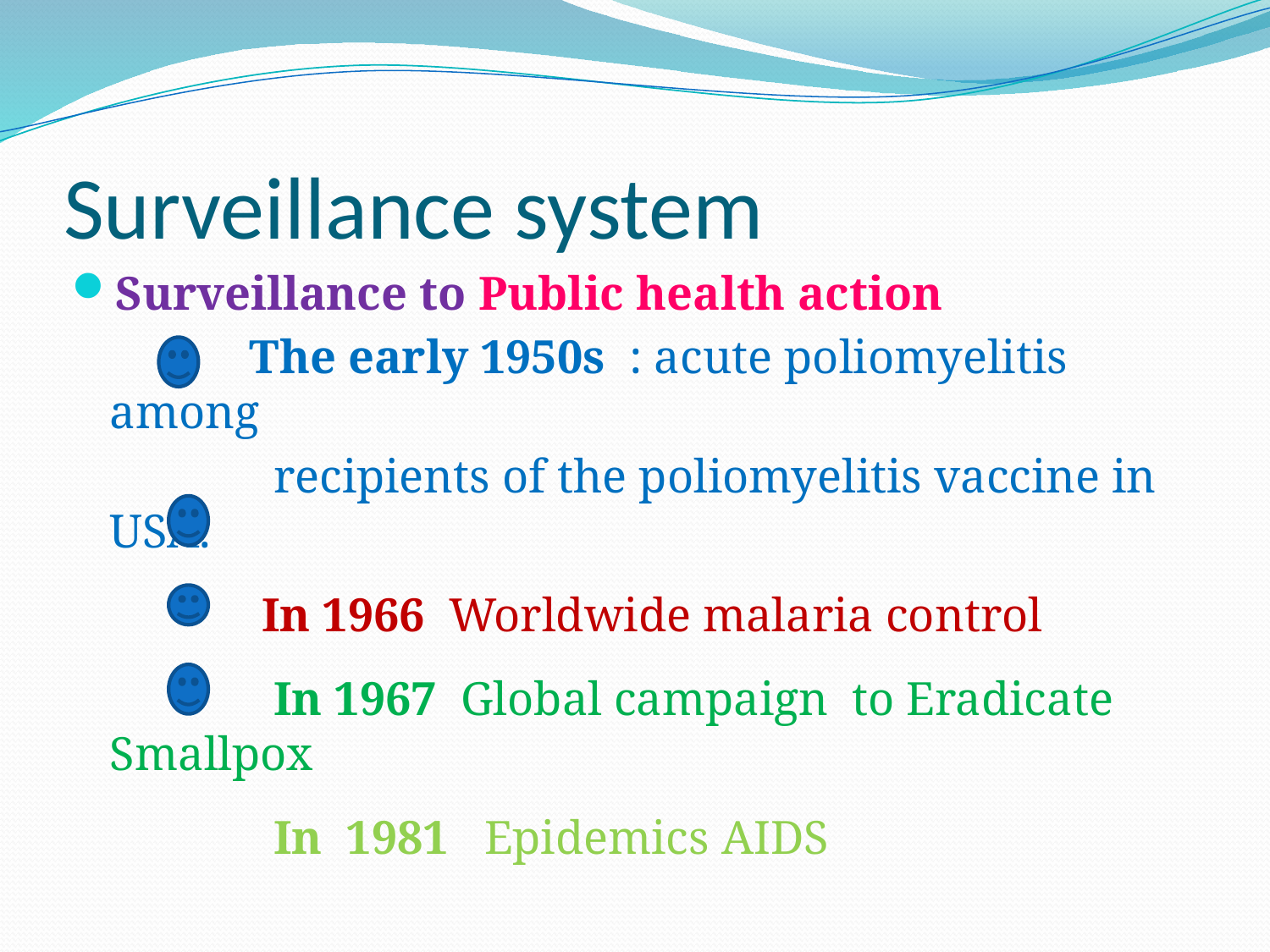

# Surveillance system
Surveillance to Public health action
               The early 1950s  : acute poliomyelitis among
                 recipients of the poliomyelitis vaccine in USA.

                In 1966  Worldwide malaria control

                 In 1967  Global campaign  to Eradicate Smallpox

                 In  1981   Epidemics AIDS